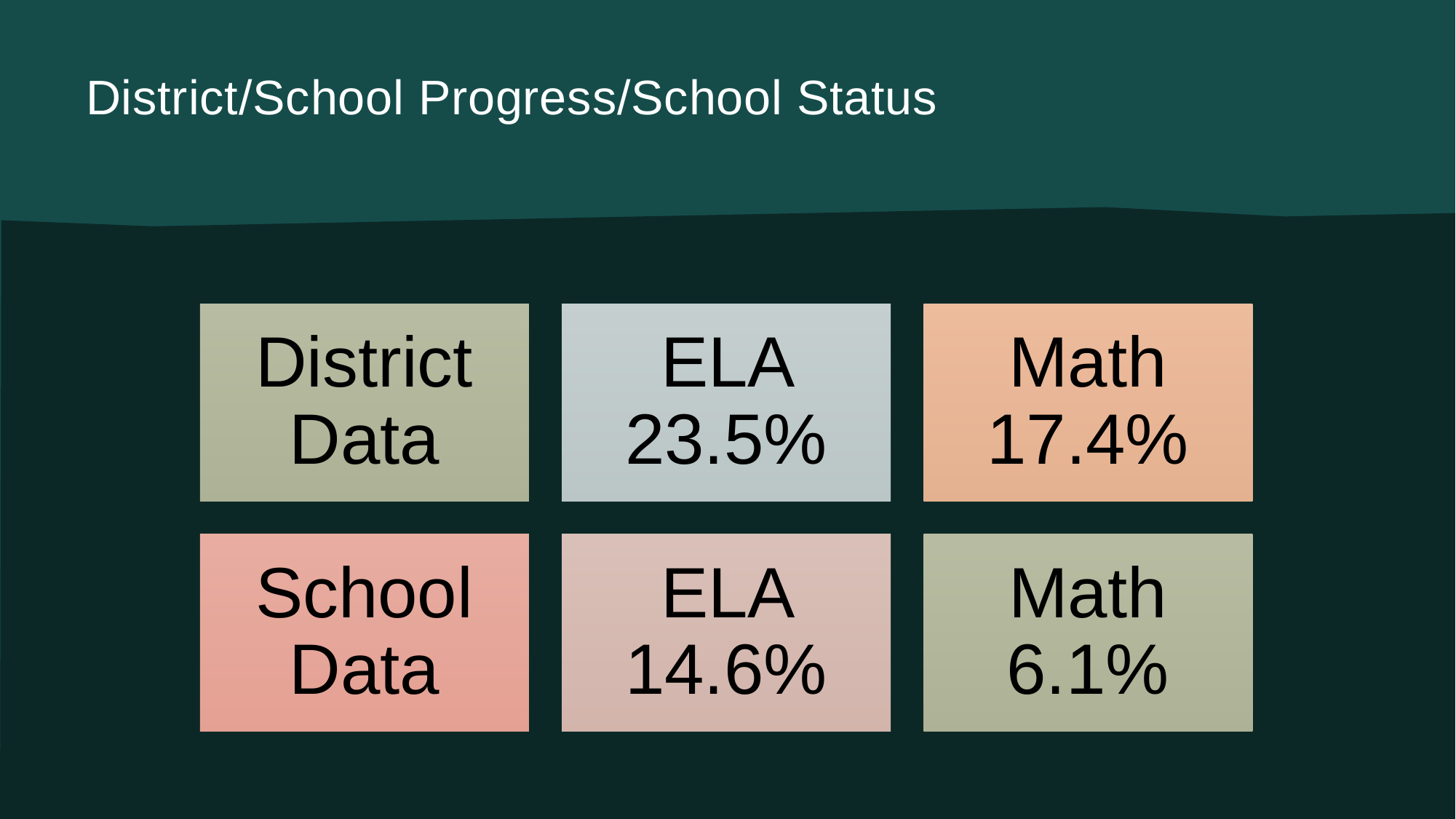

# District/School Progress/School Status

District Data
ELA 23.5%
Math 17.4%
School Data
ELA 14.6%
Math 6.1%